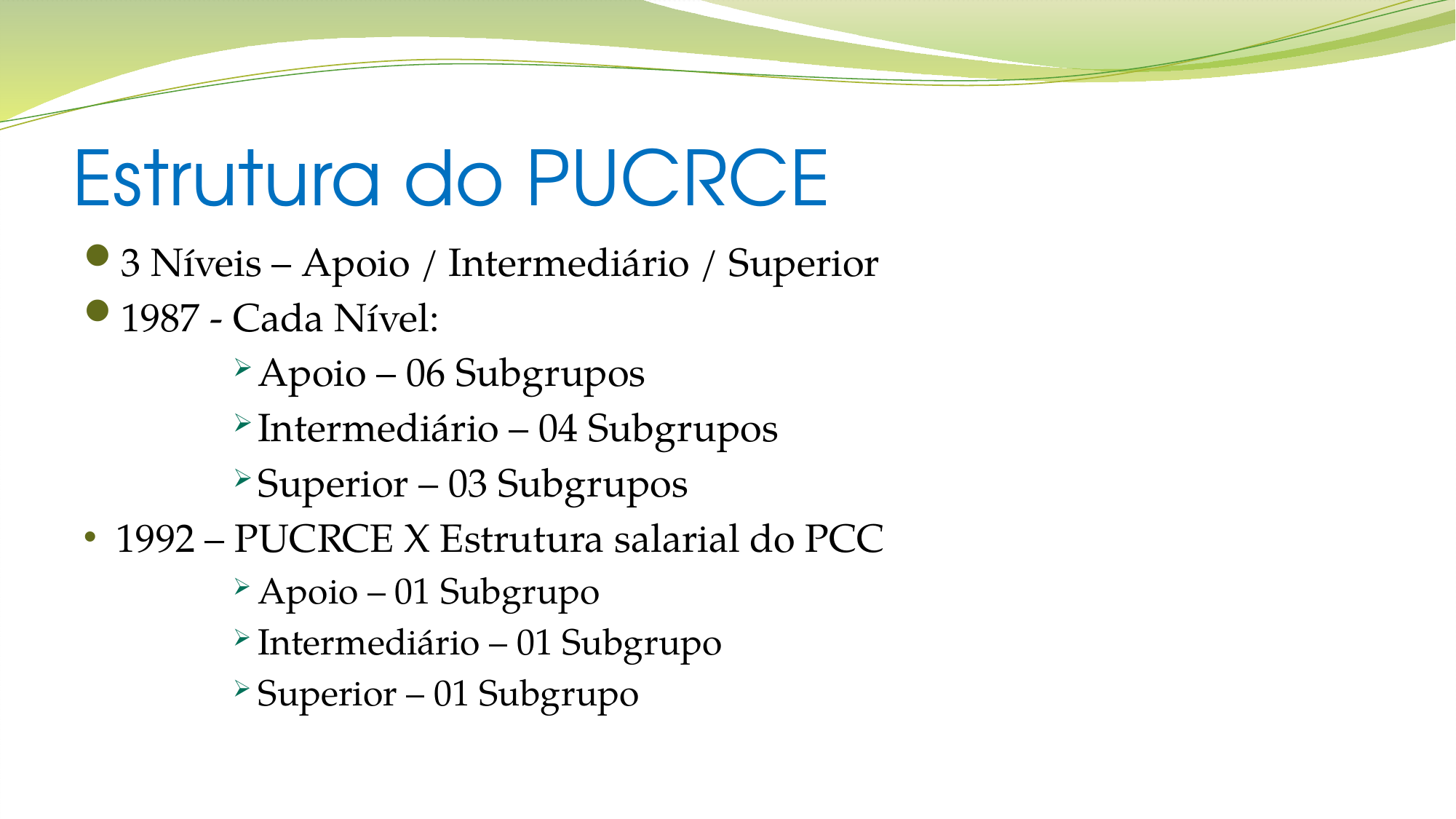

# Estrutura do PUCRCE
3 Níveis – Apoio / Intermediário / Superior
1987 - Cada Nível:
Apoio – 06 Subgrupos
Intermediário – 04 Subgrupos
Superior – 03 Subgrupos
1992 – PUCRCE X Estrutura salarial do PCC
Apoio – 01 Subgrupo
Intermediário – 01 Subgrupo
Superior – 01 Subgrupo